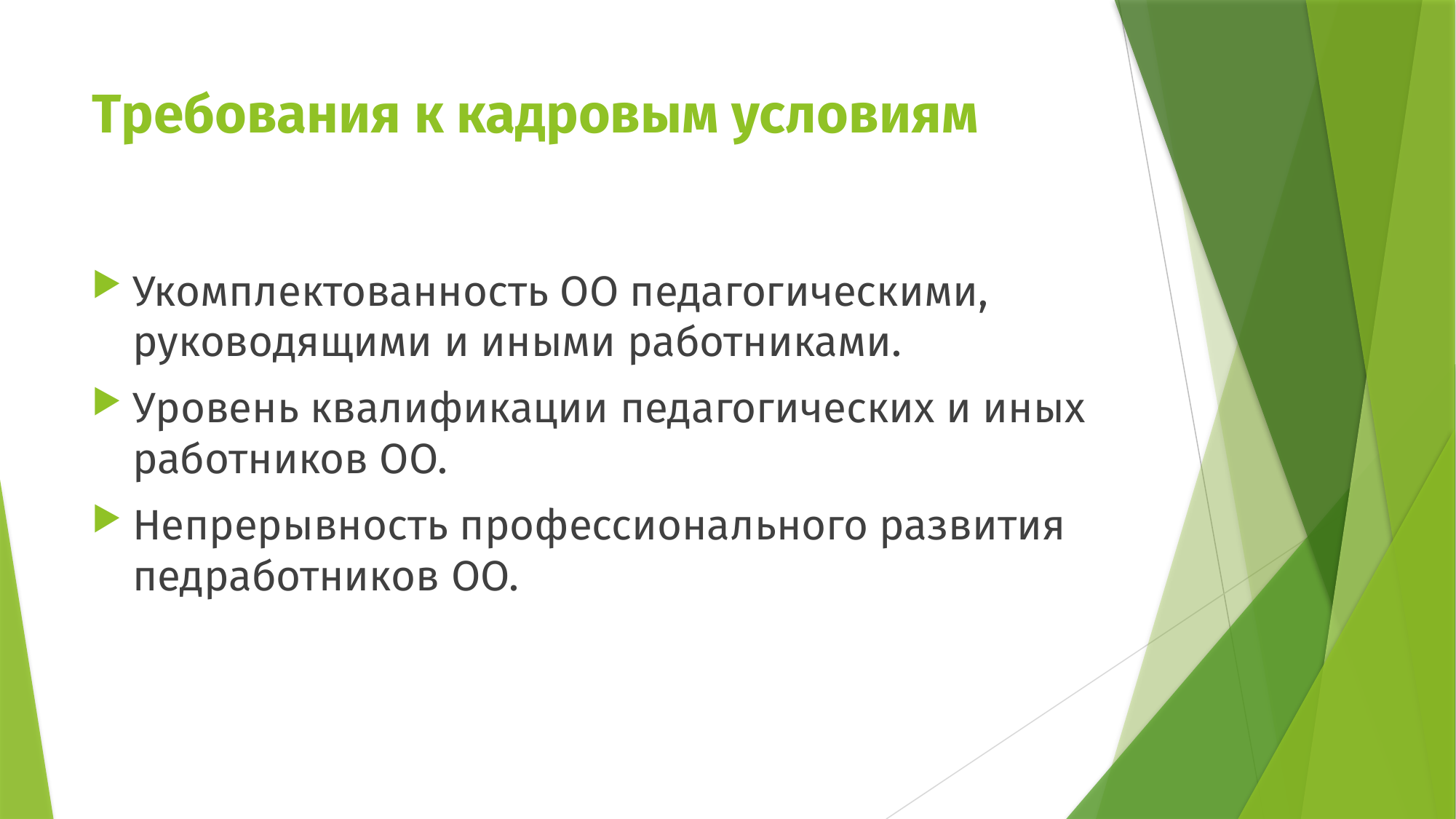

# Требования к кадровым условиям
Укомплектованность ОО педагогическими, руководящими и иными работниками.
Уровень квалификации педагогических и иных работников ОО.
Непрерывность профессионального развития педработников ОО.